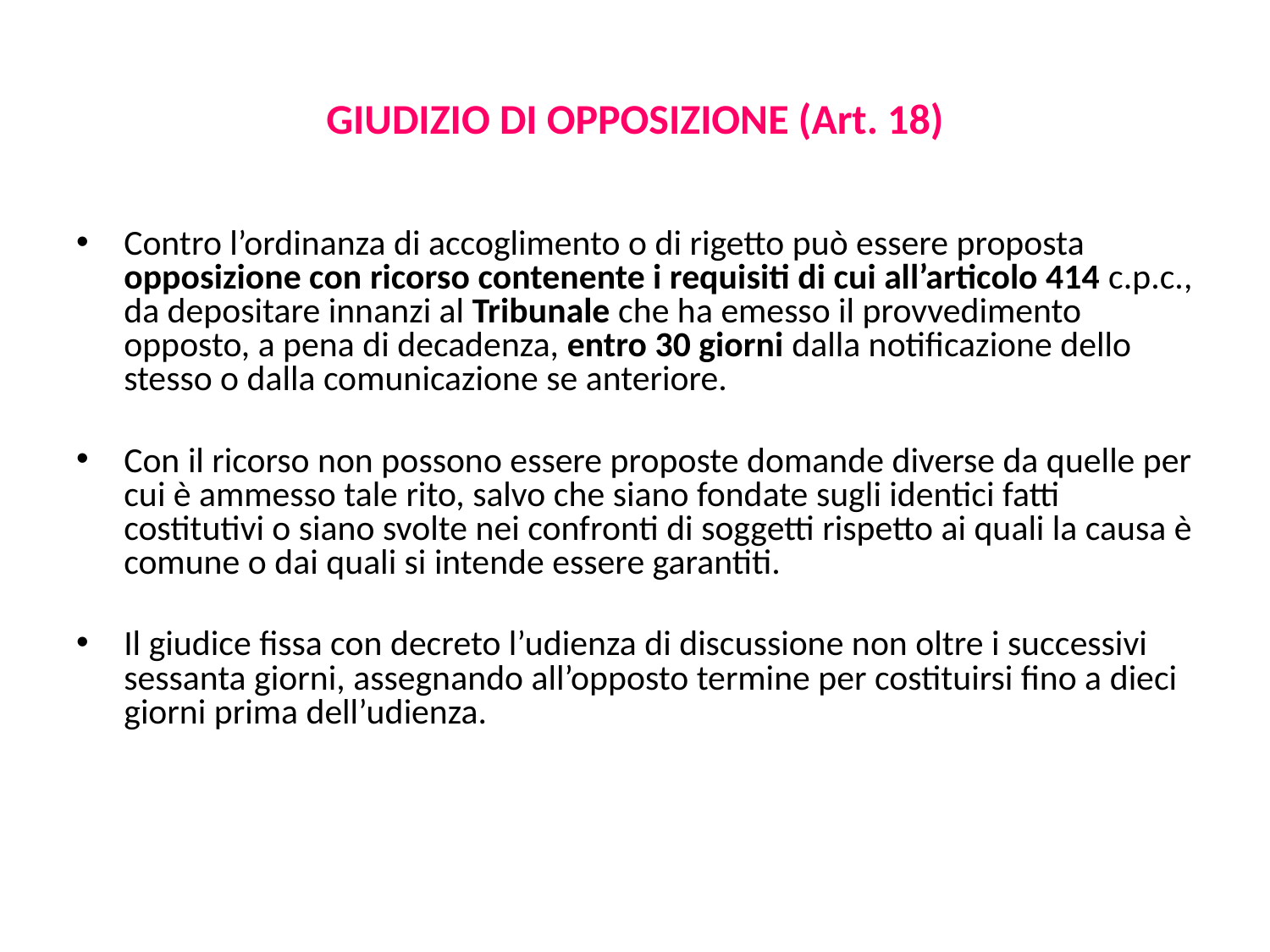

# GIUDIZIO DI OPPOSIZIONE (Art. 18)
Contro l’ordinanza di accoglimento o di rigetto può essere proposta opposizione con ricorso contenente i requisiti di cui all’articolo 414 c.p.c., da depositare innanzi al Tribunale che ha emesso il provvedimento opposto, a pena di decadenza, entro 30 giorni dalla notificazione dello stesso o dalla comunicazione se anteriore.

Con il ricorso non possono essere proposte domande diverse da quelle per cui è ammesso tale rito, salvo che siano fondate sugli identici fatti costitutivi o siano svolte nei confronti di soggetti rispetto ai quali la causa è comune o dai quali si intende essere garantiti.

Il giudice fissa con decreto l’udienza di discussione non oltre i successivi sessanta giorni, assegnando all’opposto termine per costituirsi fino a dieci giorni prima dell’udienza.